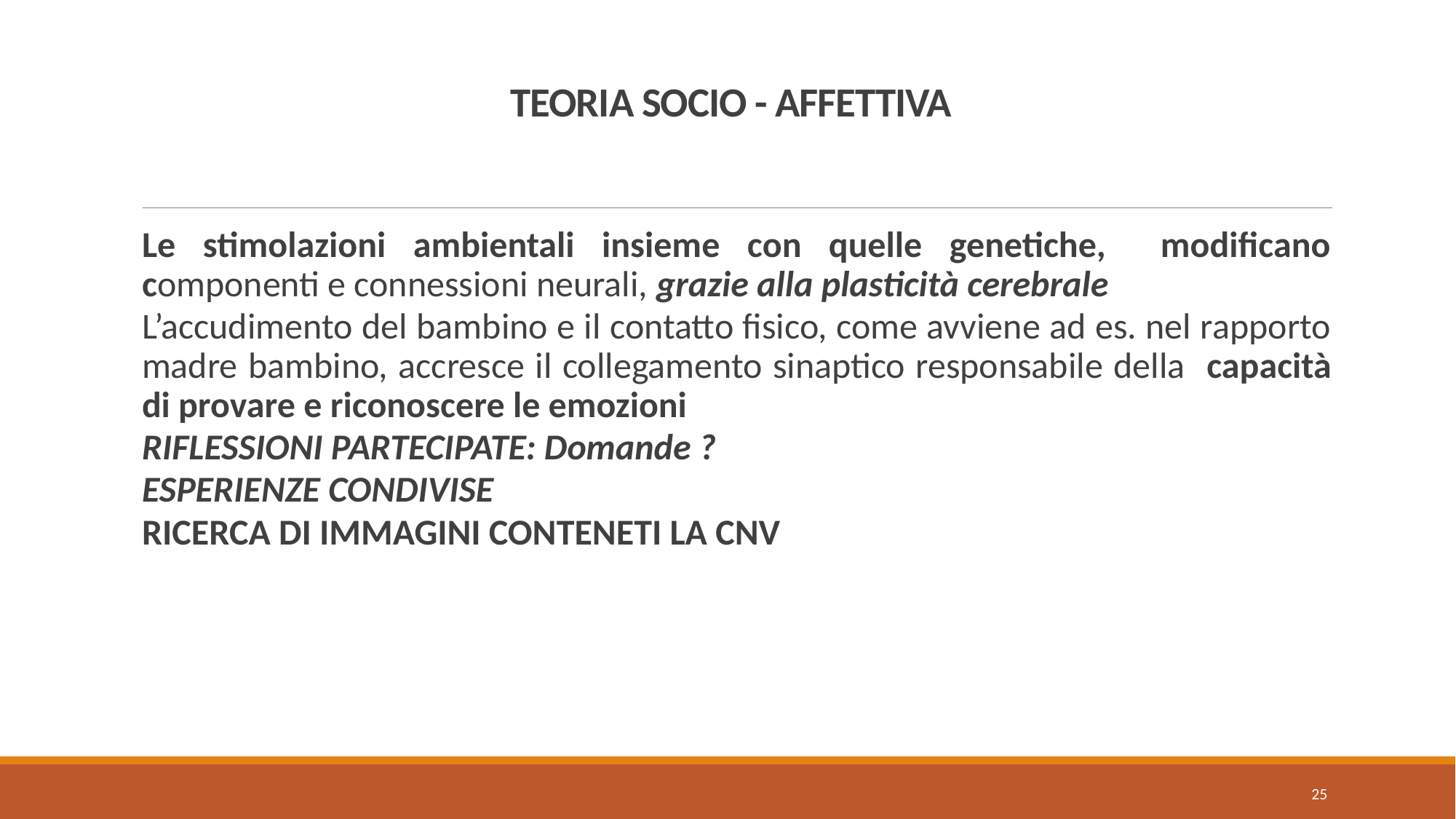

# TEORIA SOCIO - AFFETTIVA
Le stimolazioni ambientali insieme con quelle genetiche,  modificano componenti e connessioni neurali, grazie alla plasticità cerebrale
L’accudimento del bambino e il contatto fisico, come avviene ad es. nel rapporto madre bambino, accresce il collegamento sinaptico responsabile della  capacità di provare e riconoscere le emozioni
RIFLESSIONI PARTECIPATE: Domande ?
ESPERIENZE CONDIVISE
RICERCA DI IMMAGINI CONTENETI LA CNV

25